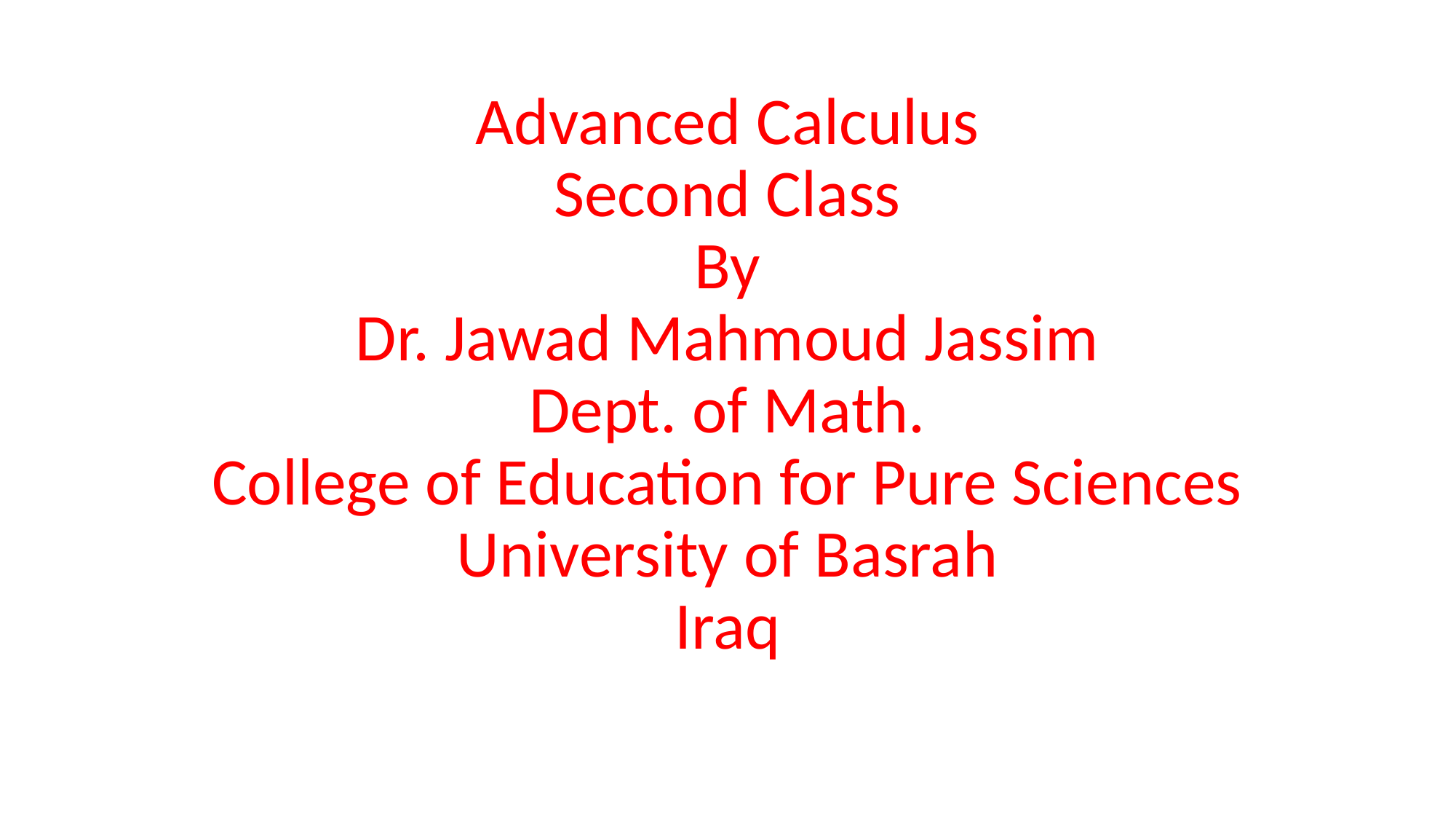

# Advanced Calculus Second Class By Dr. Jawad Mahmoud Jassim Dept. of Math. College of Education for Pure Sciences University of Basrah Iraq